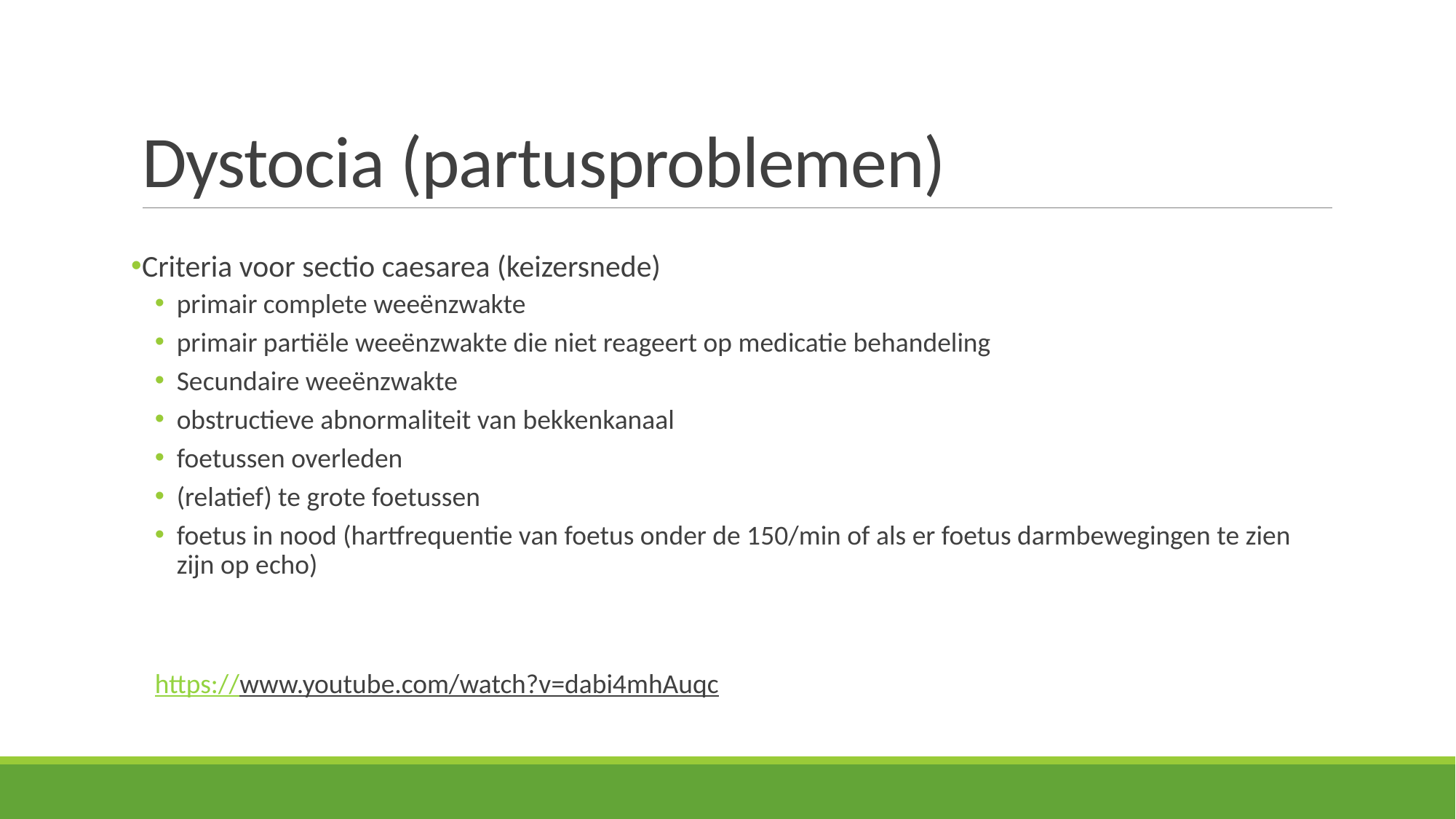

# Dystocia (partusproblemen)
Criteria voor sectio caesarea (keizersnede)
primair complete weeënzwakte
primair partiële weeënzwakte die niet reageert op medicatie behandeling
Secundaire weeënzwakte
obstructieve abnormaliteit van bekkenkanaal
foetussen overleden
(relatief) te grote foetussen
foetus in nood (hartfrequentie van foetus onder de 150/min of als er foetus darmbewegingen te zien zijn op echo)

https://www.youtube.com/watch?v=dabi4mhAuqc